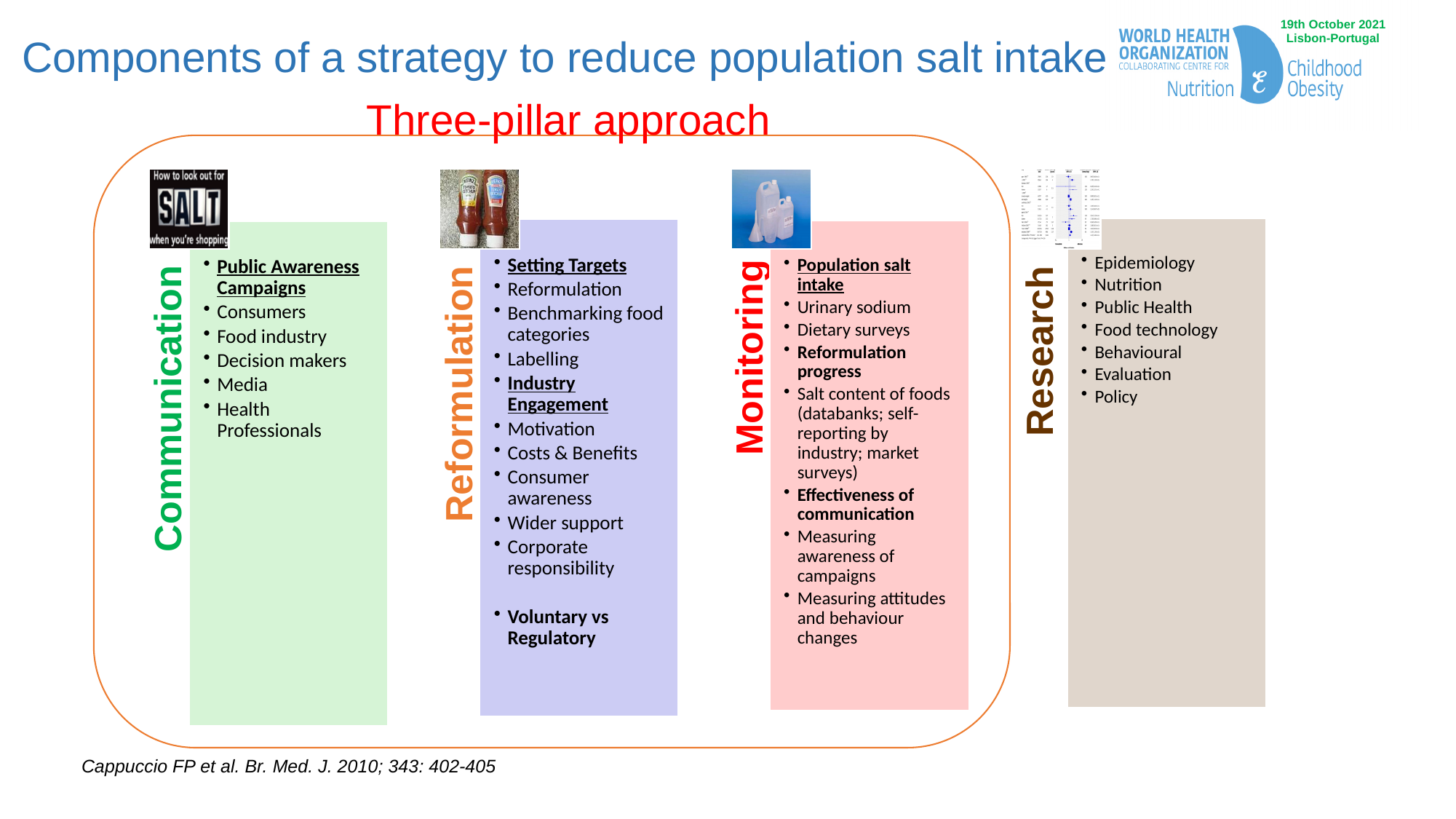

Components of a strategy to reduce population salt intake
Three-pillar approach

Communication
Public Awareness Campaigns
Consumers
Food industry
Decision makers
Media
Health Professionals

Reformulation
Setting Targets
Reformulation
Benchmarking food categories
Labelling
Industry Engagement
Motivation
Costs & Benefits
Consumer awareness
Wider support
Corporate responsibility

Voluntary vs Regulatory
Monitoring
Population salt intake
Urinary sodium
Dietary surveys
Reformulation progress
Salt content of foods (databanks; self-reporting by industry; market surveys)
Effectiveness of communication
Measuring awareness of campaigns
Measuring attitudes and behaviour changes
Research
Epidemiology
Nutrition
Public Health
Food technology
Behavioural
Evaluation
Policy

Cappuccio FP et al. Br. Med. J. 2010; 343: 402-405